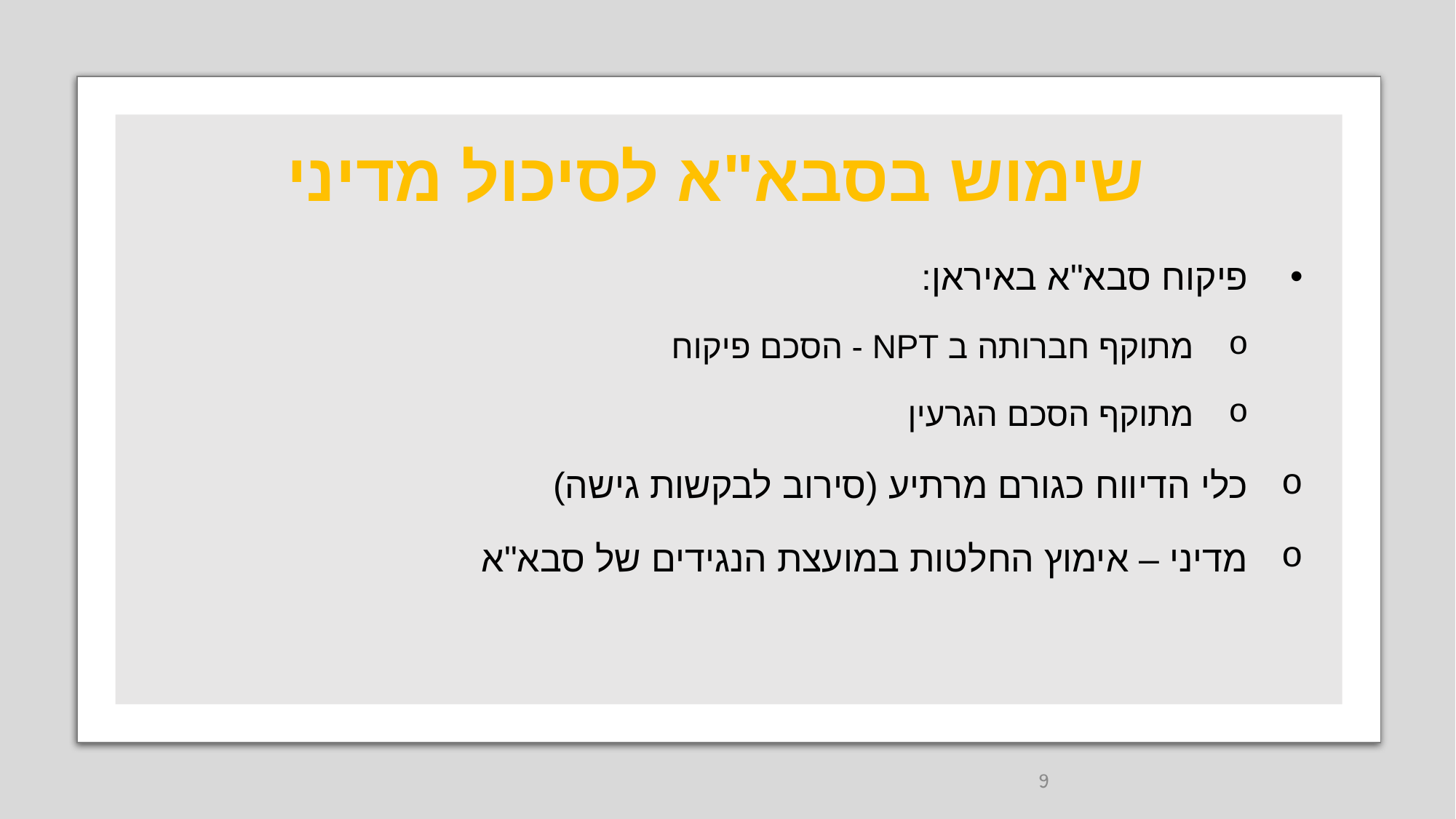

# שימוש בסבא"א לסיכול מדיני
פיקוח סבא"א באיראן:
מתוקף חברותה ב NPT - הסכם פיקוח
מתוקף הסכם הגרעין
כלי הדיווח כגורם מרתיע (סירוב לבקשות גישה)
מדיני – אימוץ החלטות במועצת הנגידים של סבא"א
9